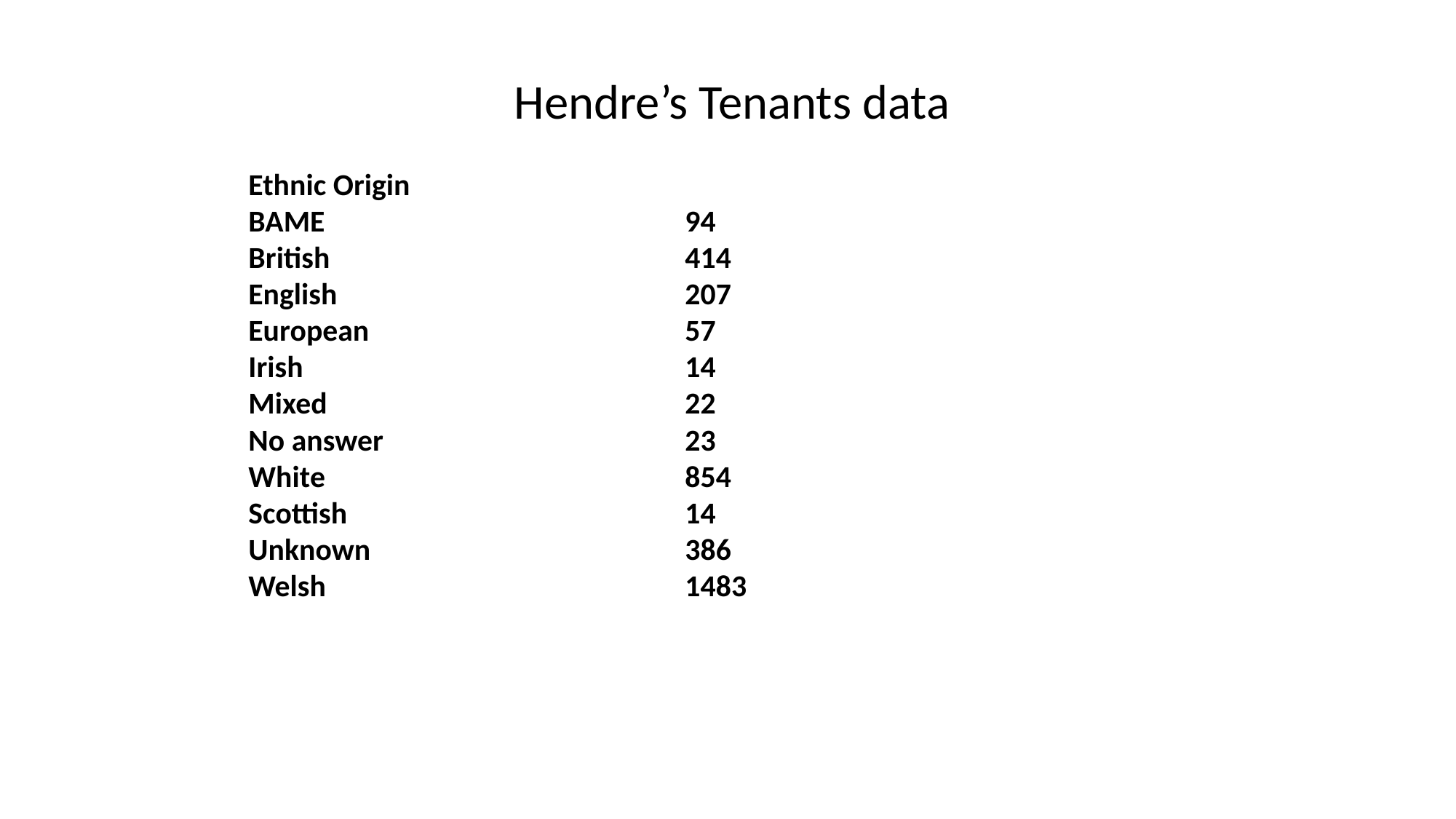

Hendre’s Tenants data
Ethnic Origin
BAME				94
British				414
English				207
European			57
Irish				14
Mixed				22
No answer			23
White				854
Scottish				14
Unknown			386
Welsh				1483